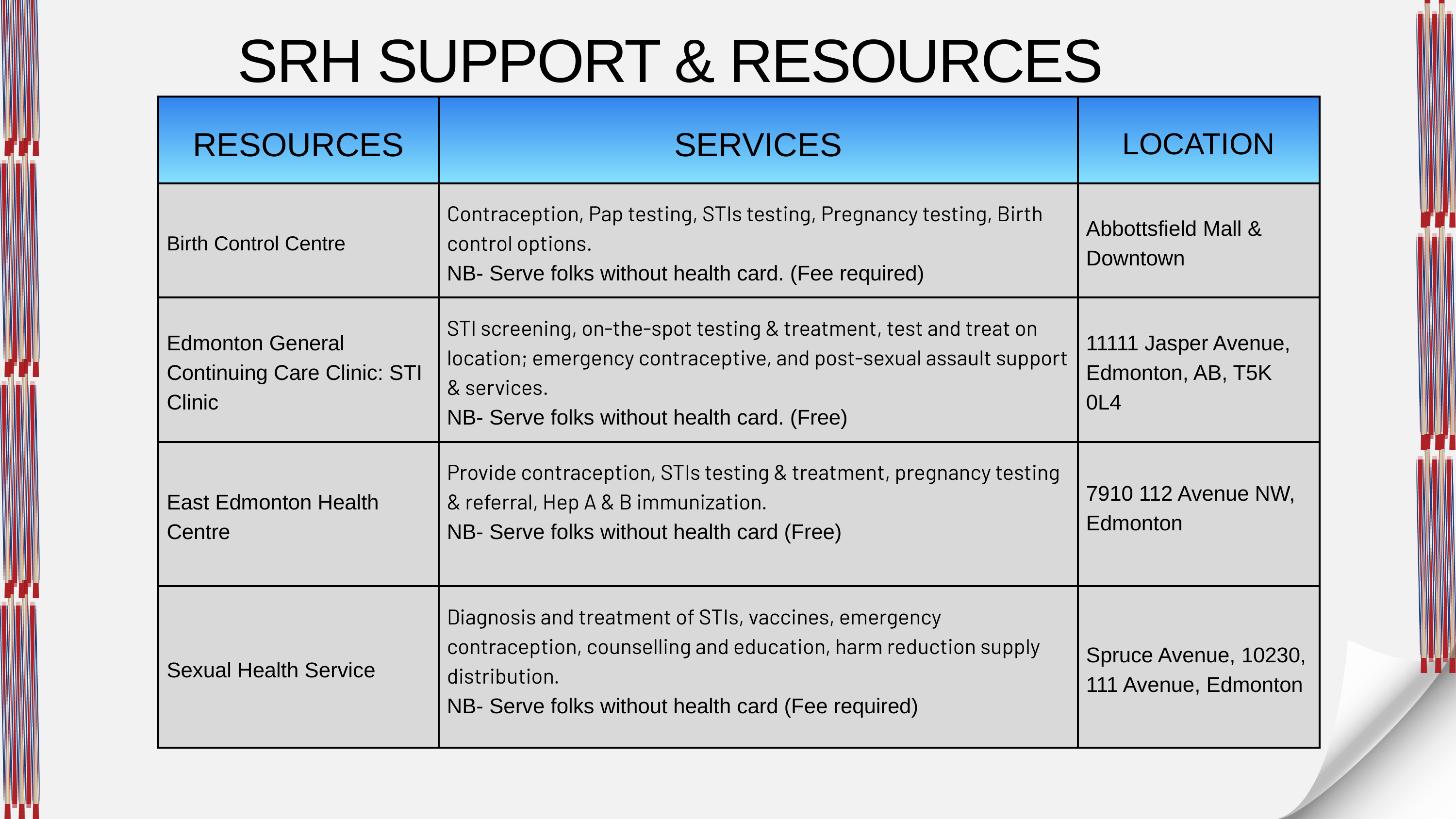

SRH SUPPORT & RESOURCES

| RESOURCES | SERVICES | LOCATION |
| --- | --- | --- |
| Birth Control Centre | Contraception, Pap testing, STIs testing, Pregnancy testing, Birth control options. NB- Serve folks without health card. (Fee required) | Abbottsfield Mall & Downtown |
| Edmonton General Continuing Care Clinic: STI Clinic | STI screening, on-the-spot testing & treatment, test and treat on location; emergency contraceptive, and post-sexual assault support & services. NB- Serve folks without health card. (Free) | 11111 Jasper Avenue, Edmonton, AB, T5K 0L4 |
| East Edmonton Health Centre | Provide contraception, STIs testing & treatment, pregnancy testing & referral, Hep A & B immunization. NB- Serve folks without health card (Free) | 7910 112 Avenue NW, Edmonton |
| Sexual Health Service | Diagnosis and treatment of STIs, vaccines, emergency contraception, counselling and education, harm reduction supply distribution. NB- Serve folks without health card (Fee required) | Spruce Avenue, 10230, 111 Avenue, Edmonton |